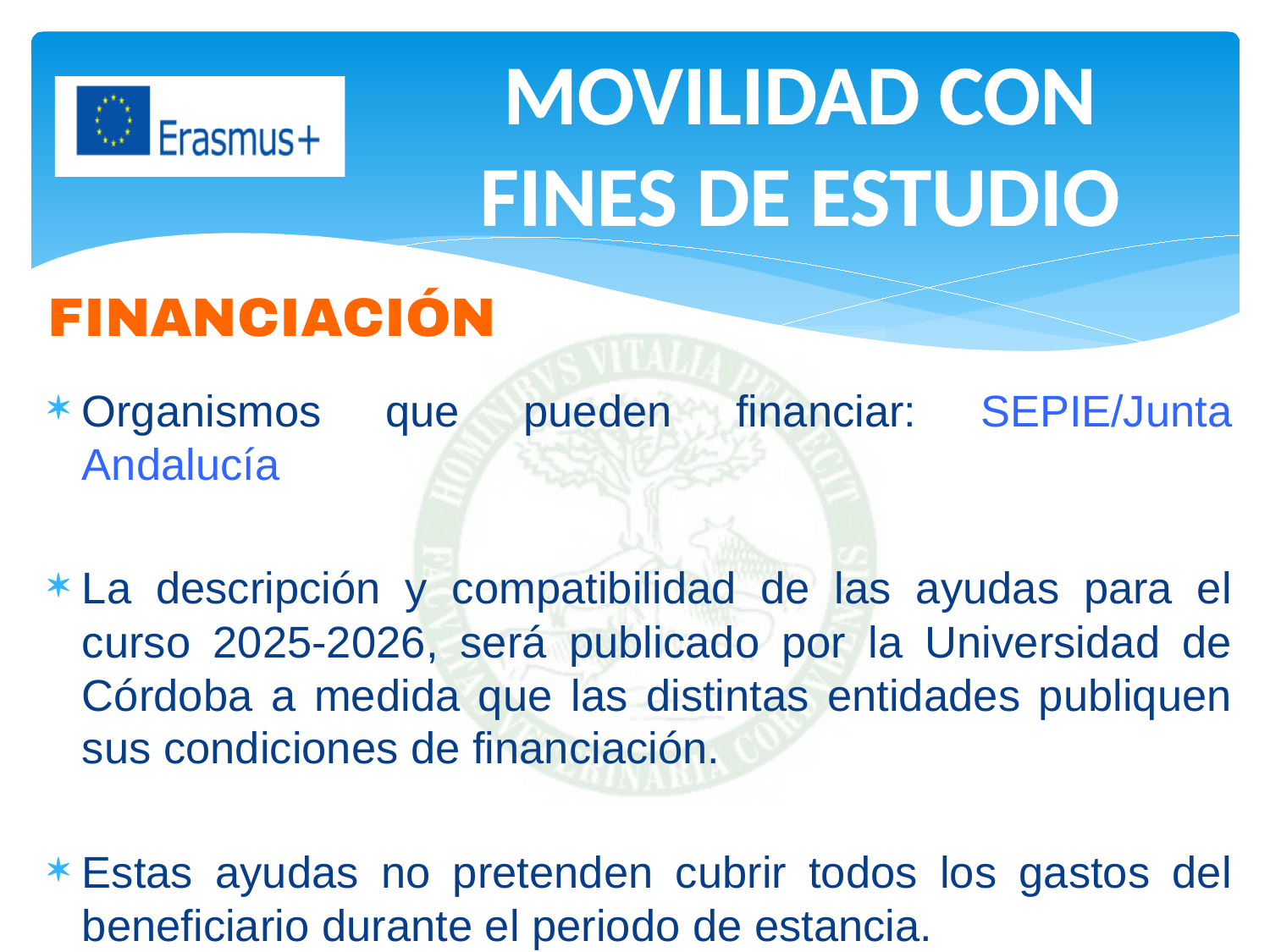

MOVILIDAD CON FINES DE ESTUDIO
FINANCIACIÓN

Organismos que pueden financiar: SEPIE/Junta Andalucía

La descripción y compatibilidad de las ayudas para el curso 2025-2026, será publicado por la Universidad de Córdoba a medida que las distintas entidades publiquen sus condiciones de financiación.

Estas ayudas no pretenden cubrir todos los gastos del beneficiario durante el periodo de estancia.